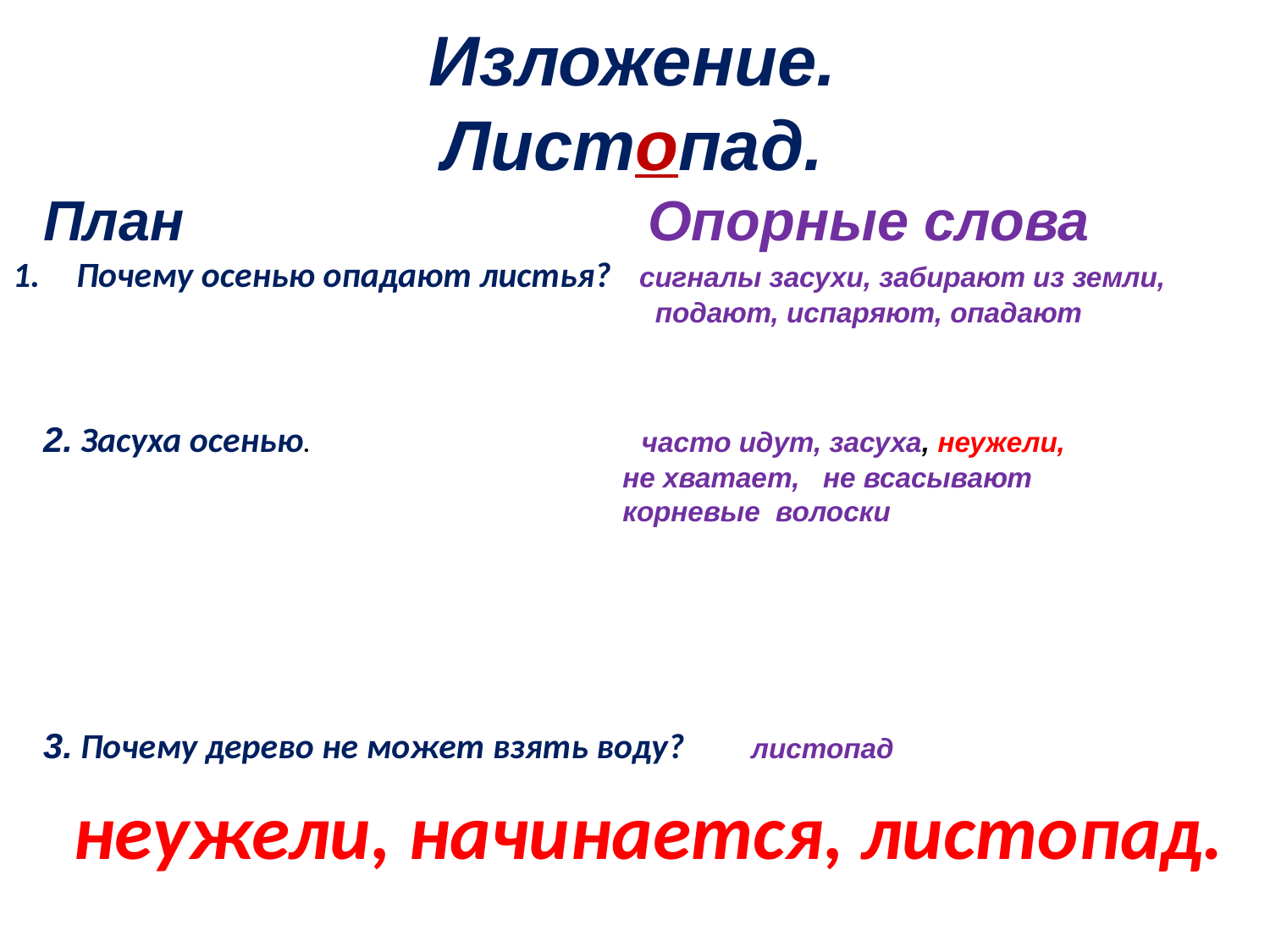

Изложение.
Листопад.
План				Опорные слова
Почему осенью опадают листья?    сигналы засухи, забирают из земли,
                                                                                            подают, испаряют, опадают

2. Засуха осенью.                                                         часто идут, засуха, неужели,
                                                                          не хватает,   не всасывают
                                                                          корневые  волоски

3. Почему дерево не может взять воду?       листопад

неужели, начинается, листопад.